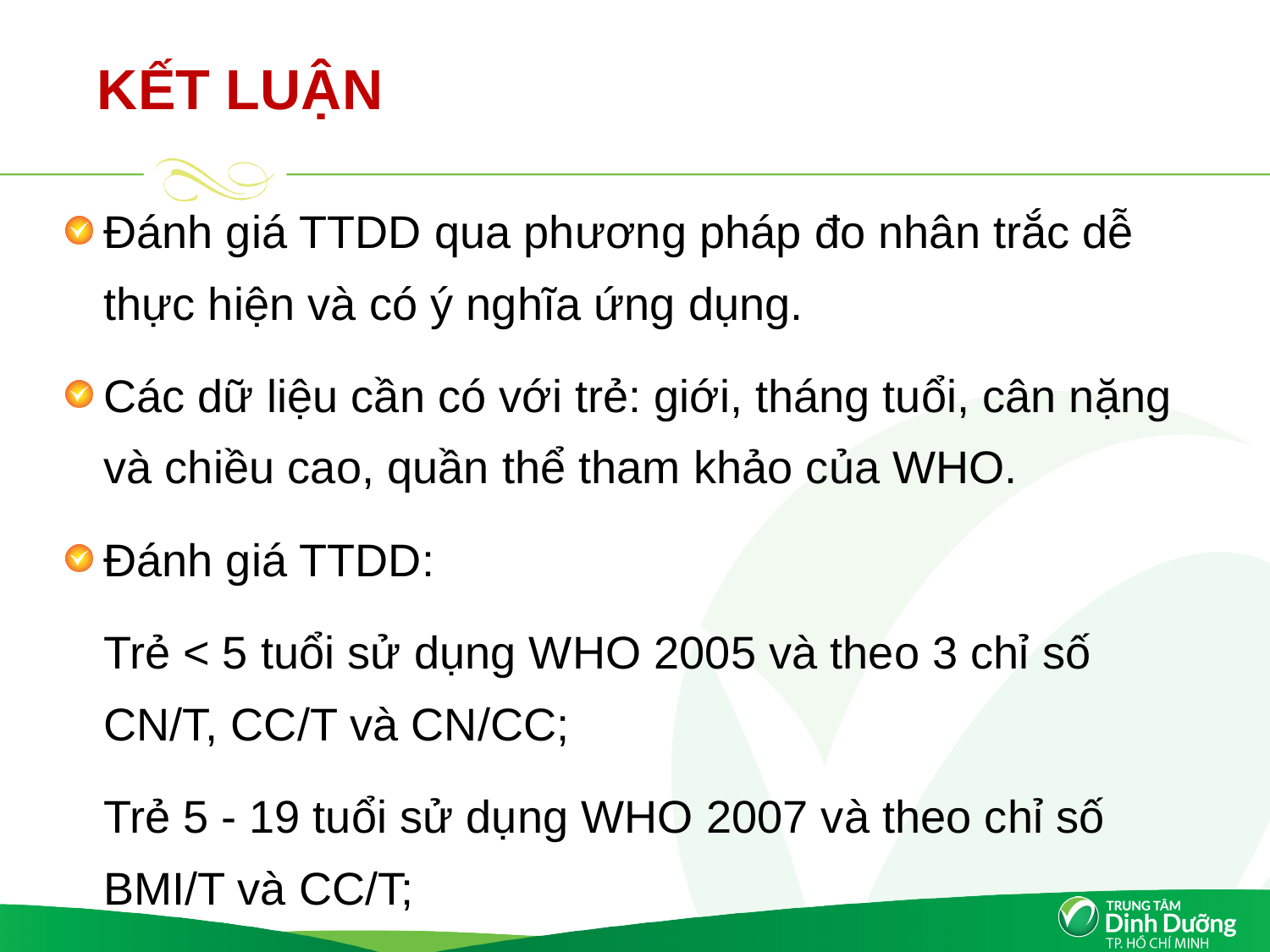

# KẾT LUẬN
Đánh giá TTDD qua phương pháp đo nhân trắc dễ thực hiện và có ý nghĩa ứng dụng.
Các dữ liệu cần có với trẻ: giới, tháng tuổi, cân nặng và chiều cao, quần thể tham khảo của WHO.
Đánh giá TTDD:
	Trẻ < 5 tuổi sử dụng WHO 2005 và theo 3 chỉ số CN/T, CC/T và CN/CC;
	Trẻ 5 - 19 tuổi sử dụng WHO 2007 và theo chỉ số BMI/T và CC/T;